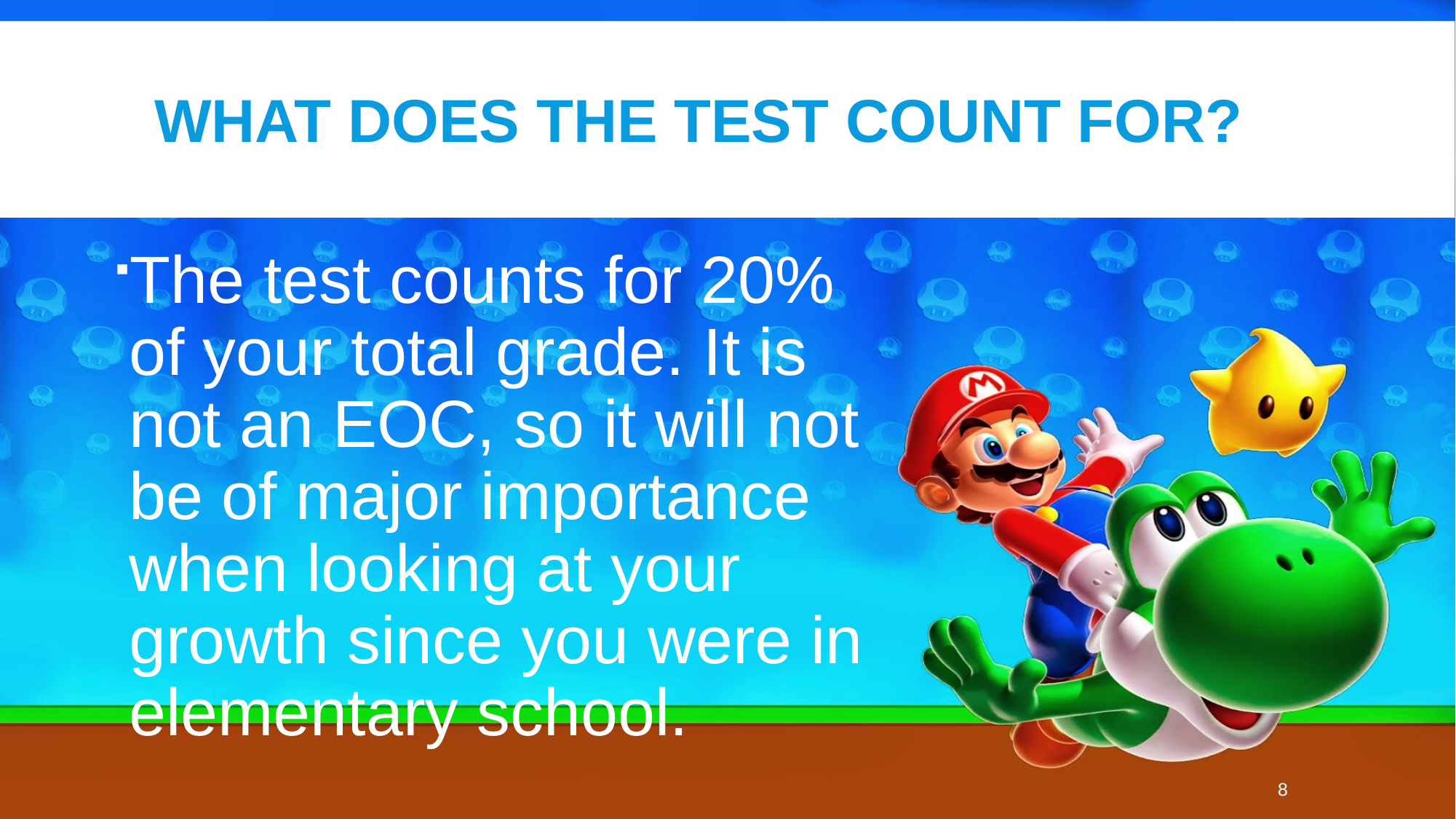

# What does the test count for?
The test counts for 20% of your total grade. It is not an EOC, so it will not be of major importance when looking at your growth since you were in elementary school.
8